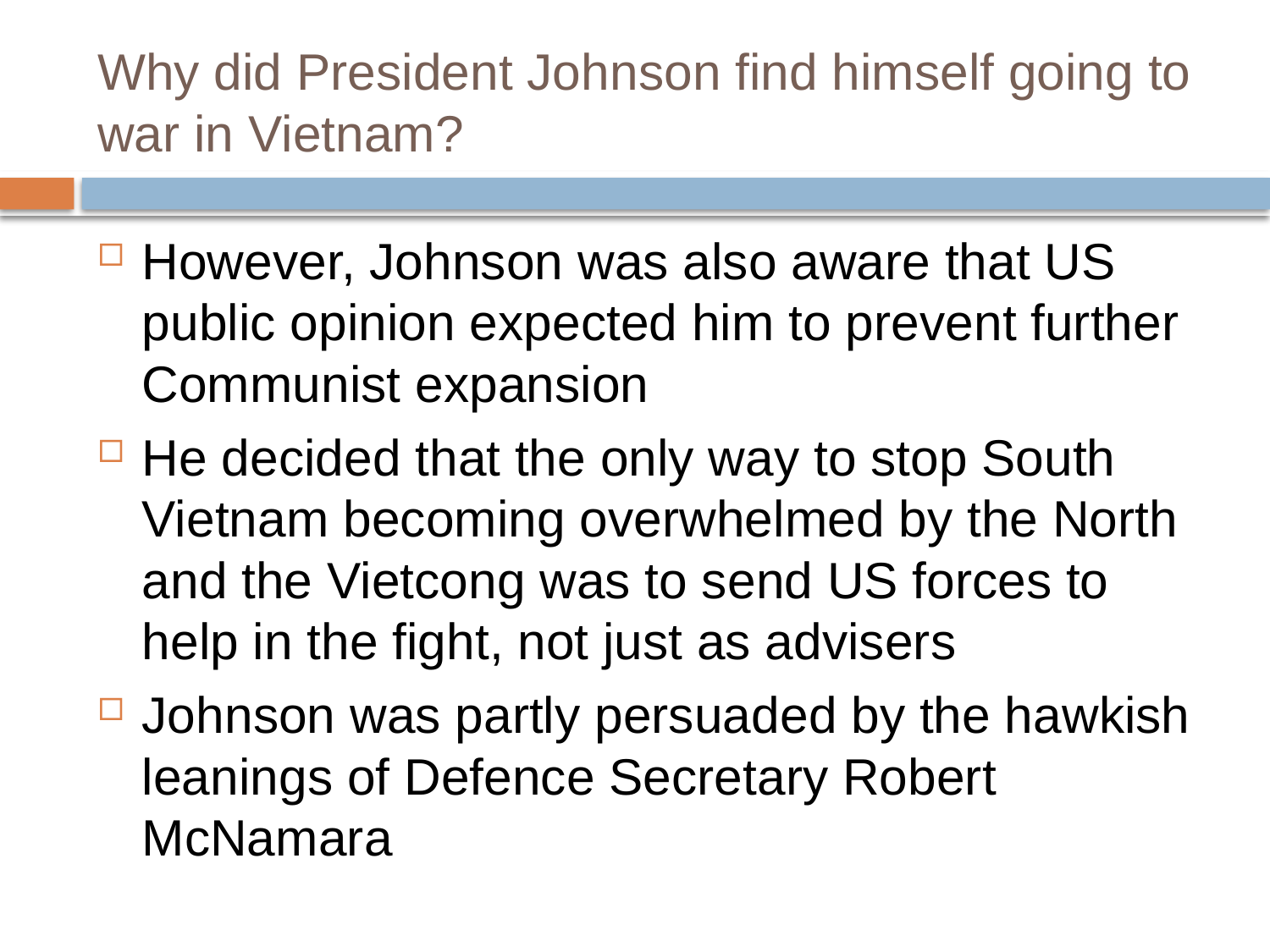

# Why did President Johnson find himself going to war in Vietnam?
However, Johnson was also aware that US public opinion expected him to prevent further Communist expansion
He decided that the only way to stop South Vietnam becoming overwhelmed by the North and the Vietcong was to send US forces to help in the fight, not just as advisers
Johnson was partly persuaded by the hawkish leanings of Defence Secretary Robert McNamara